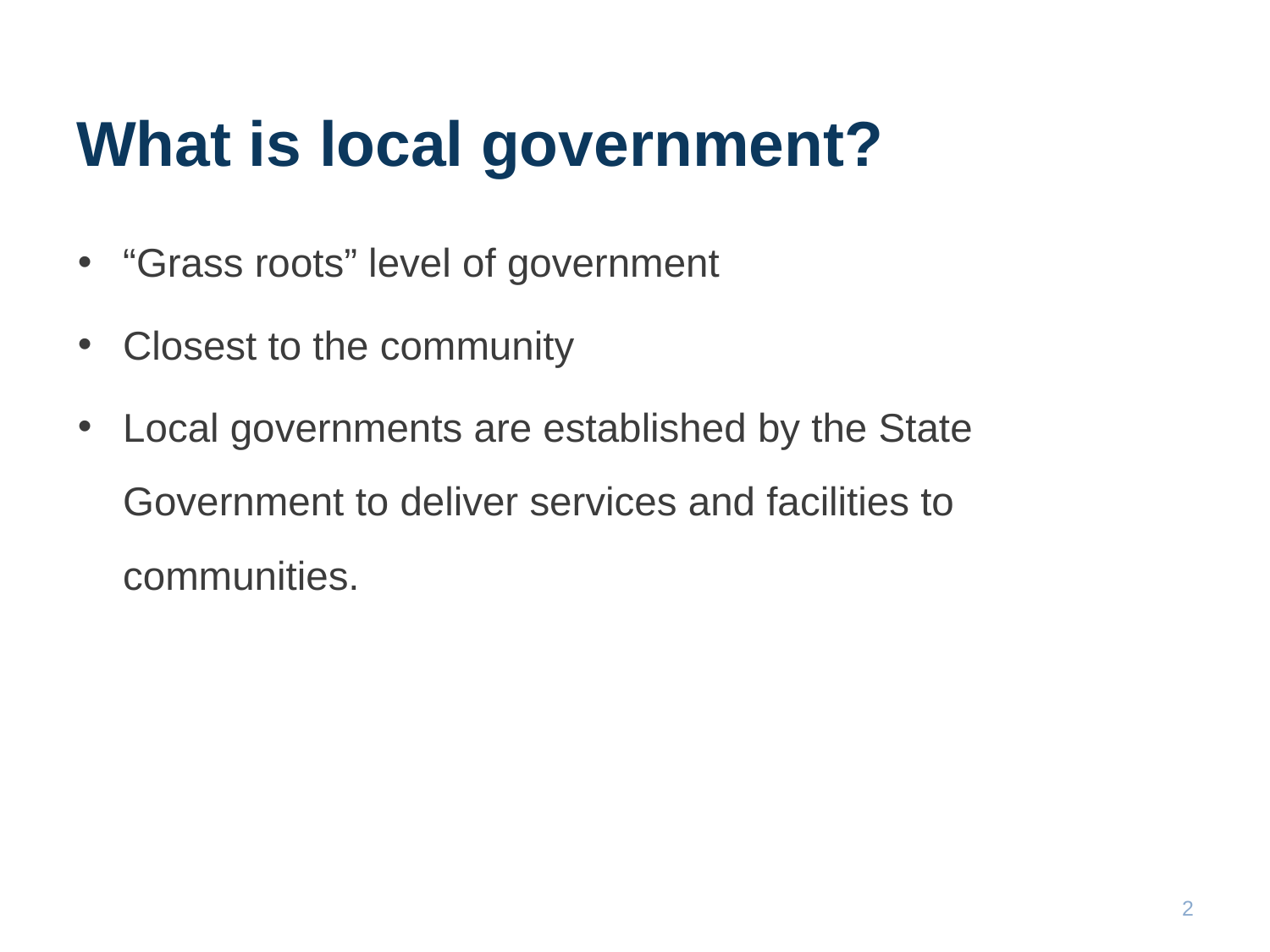

# What is local government?
“Grass roots” level of government
Closest to the community
Local governments are established by the State Government to deliver services and facilities to communities.

2